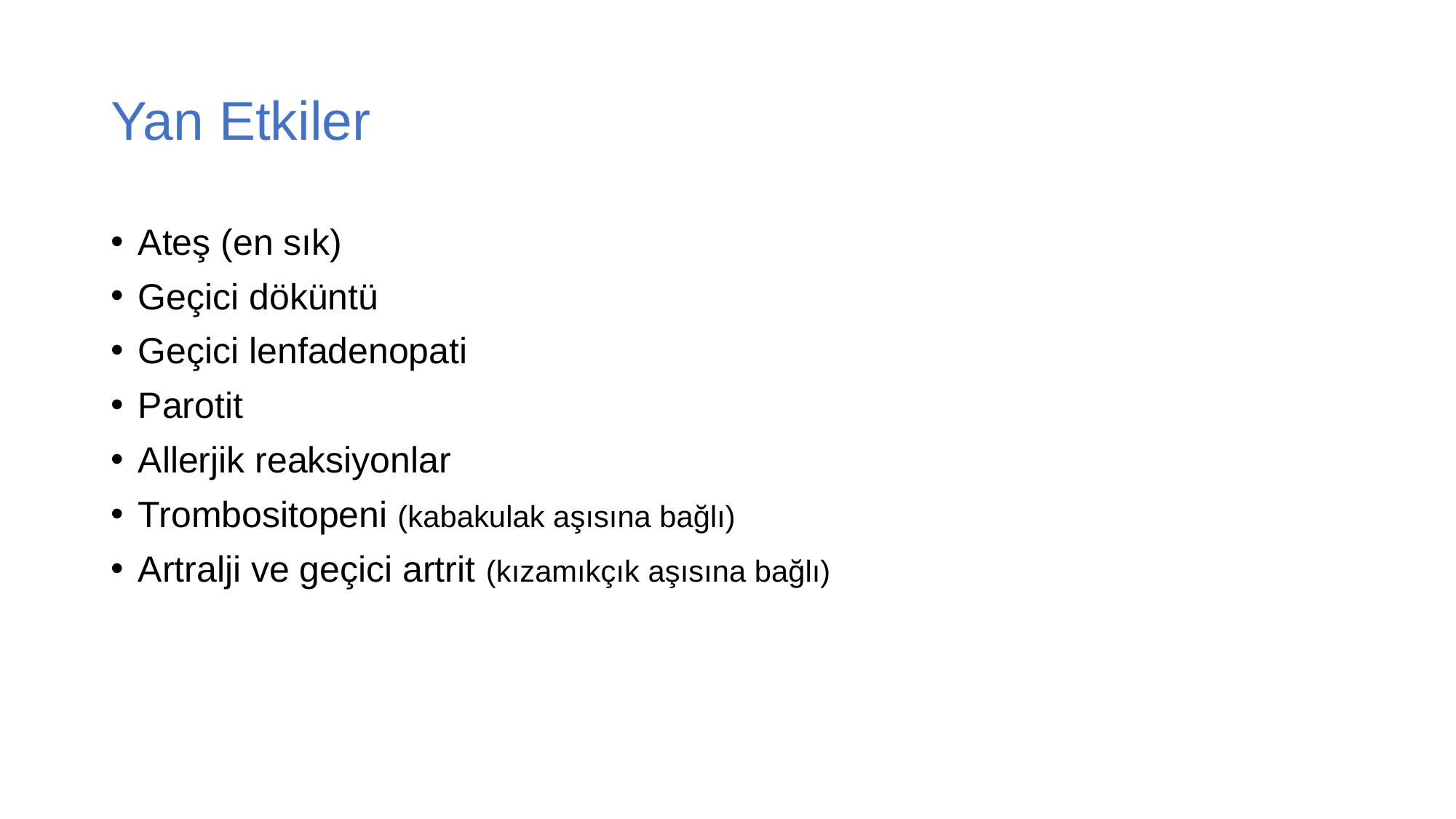

# Yan Etkiler
Ateş (en sık)
Geçici döküntü
Geçici lenfadenopati
Parotit
Allerjik reaksiyonlar
Trombositopeni (kabakulak aşısına bağlı)
Artralji ve geçici artrit (kızamıkçık aşısına bağlı)